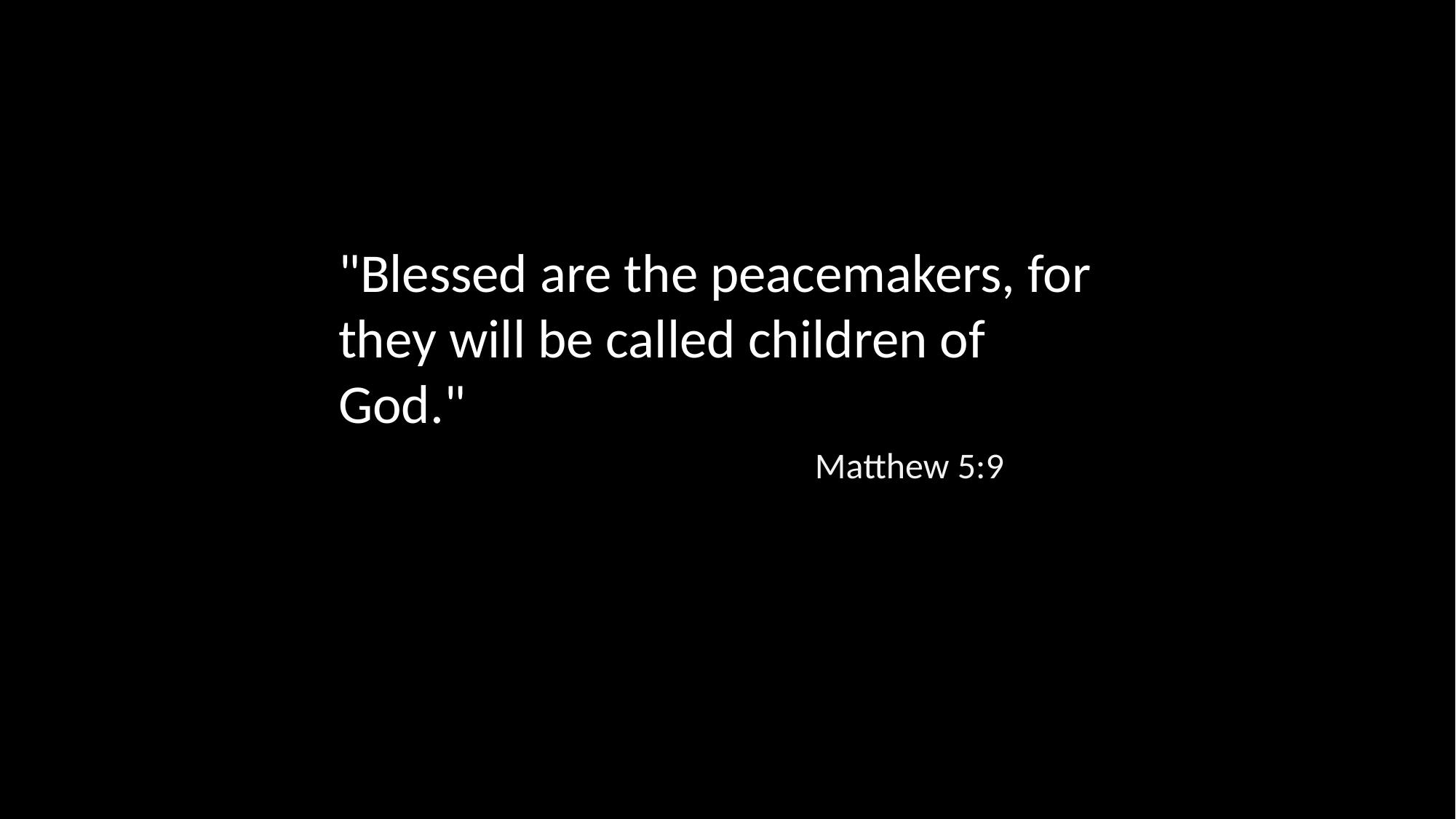

"Blessed are the peacemakers, for they will be called children of God."
Matthew 5:9